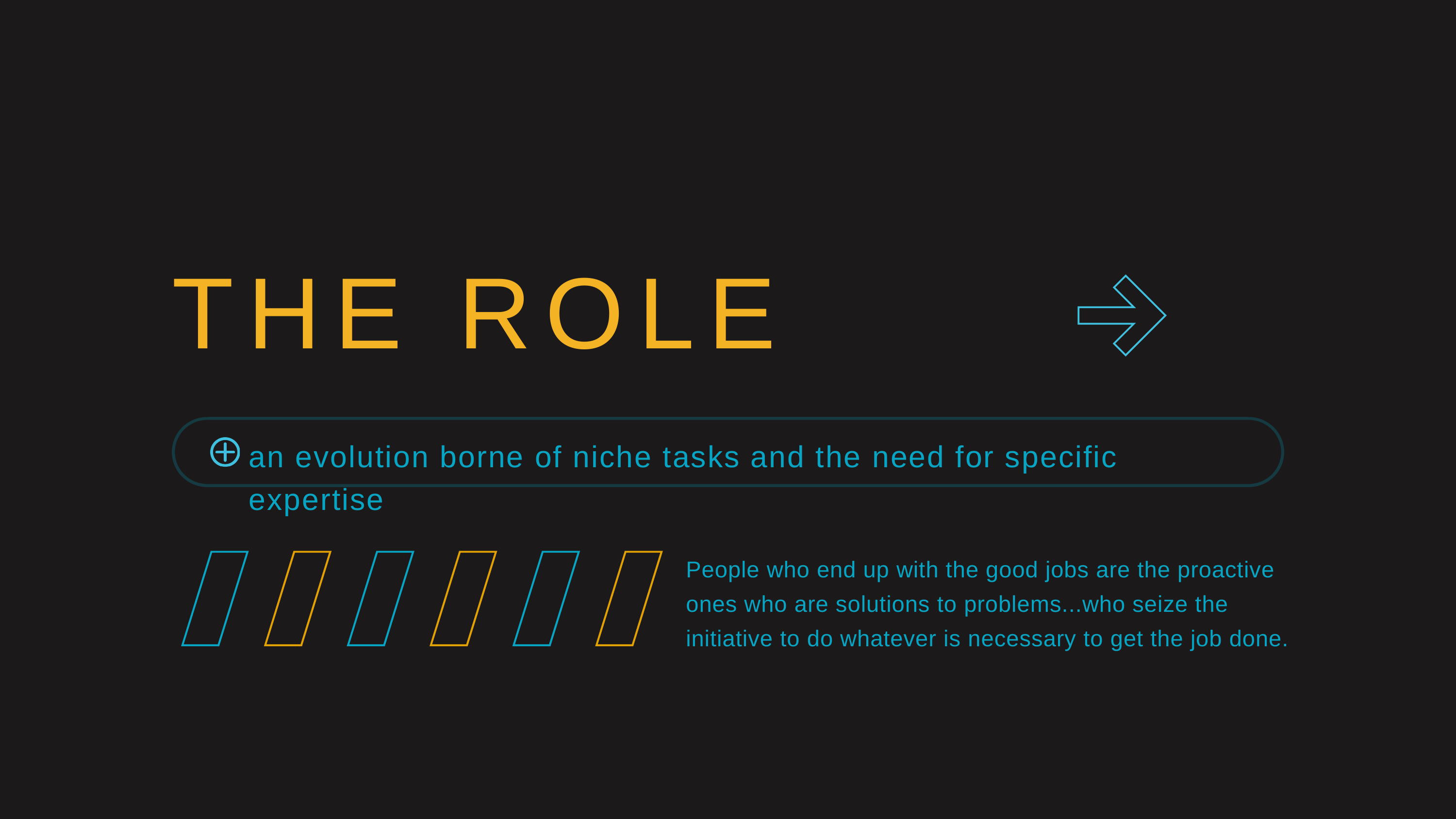

THE ROLE

an evolution borne of niche tasks and the need for specific expertise

People who end up with the good jobs are the proactive ones who are solutions to problems...who seize the initiative to do whatever is necessary to get the job done.